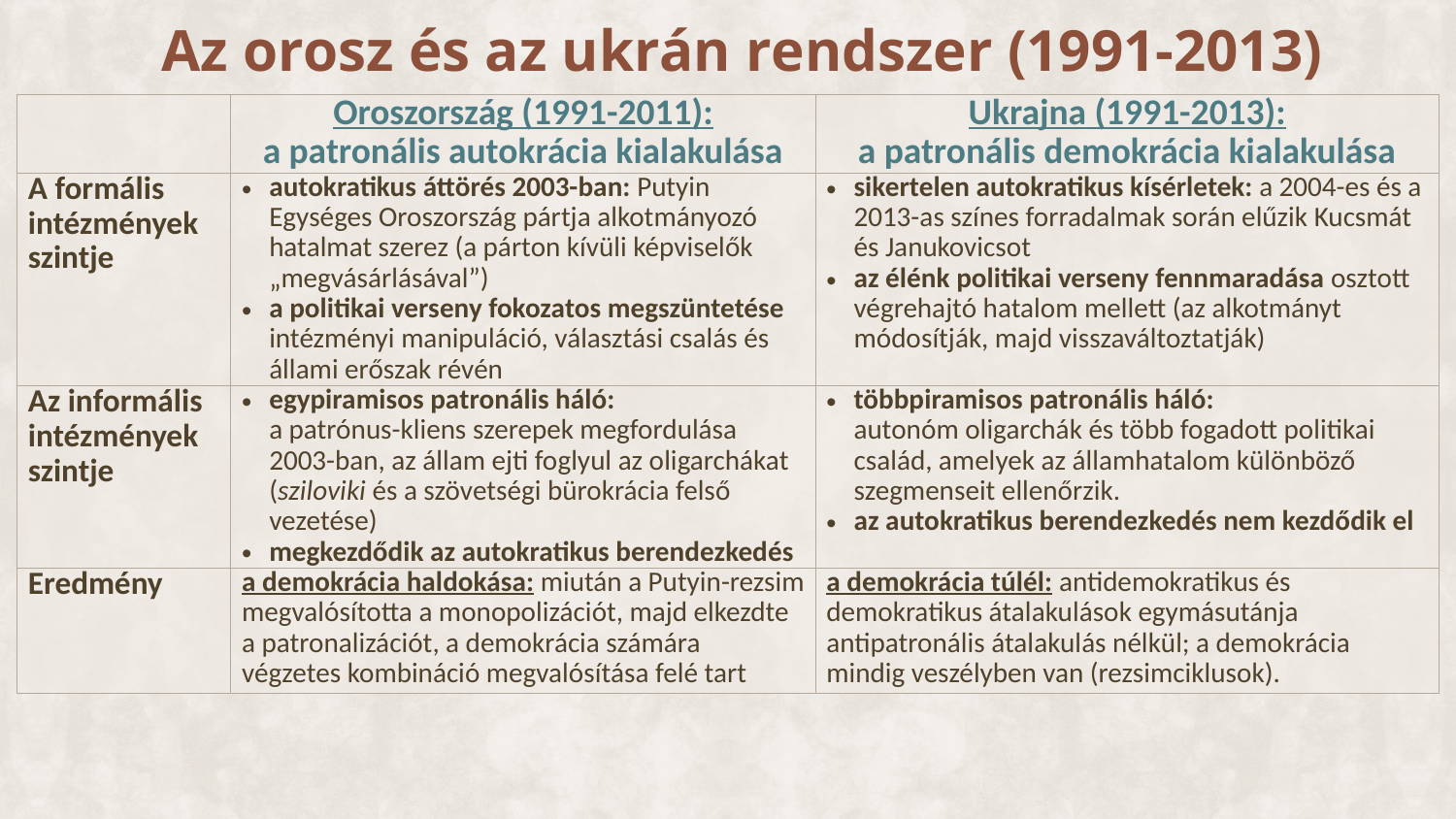

Az orosz és az ukrán rendszer (1991-2013)
|  | Oroszország (1991-2011): a patronális autokrácia kialakulása | Ukrajna (1991-2013): a patronális demokrácia kialakulása |
| --- | --- | --- |
| A formális intézmények szintje | autokratikus áttörés 2003-ban: Putyin Egységes Oroszország pártja alkotmányozó hatalmat szerez (a párton kívüli képviselők „megvásárlásával”) a politikai verseny fokozatos megszüntetése intézményi manipuláció, választási csalás és állami erőszak révén | sikertelen autokratikus kísérletek: a 2004-es és a 2013-as színes forradalmak során elűzik Kucsmát és Janukovicsot az élénk politikai verseny fennmaradása osztott végrehajtó hatalom mellett (az alkotmányt módosítják, majd visszaváltoztatják) |
| Az informális intézmények szintje | egypiramisos patronális háló: a patrónus-kliens szerepek megfordulása 2003-ban, az állam ejti foglyul az oligarchákat (sziloviki és a szövetségi bürokrácia felső vezetése) megkezdődik az autokratikus berendezkedés | többpiramisos patronális háló: autonóm oligarchák és több fogadott politikai család, amelyek az államhatalom különböző szegmenseit ellenőrzik. az autokratikus berendezkedés nem kezdődik el |
| Eredmény | a demokrácia haldokása: miután a Putyin-rezsim megvalósította a monopolizációt, majd elkezdte a patronalizációt, a demokrácia számára végzetes kombináció megvalósítása felé tart | a demokrácia túlél: antidemokratikus és demokratikus átalakulások egymásutánja antipatronális átalakulás nélkül; a demokrácia mindig veszélyben van (rezsimciklusok). |